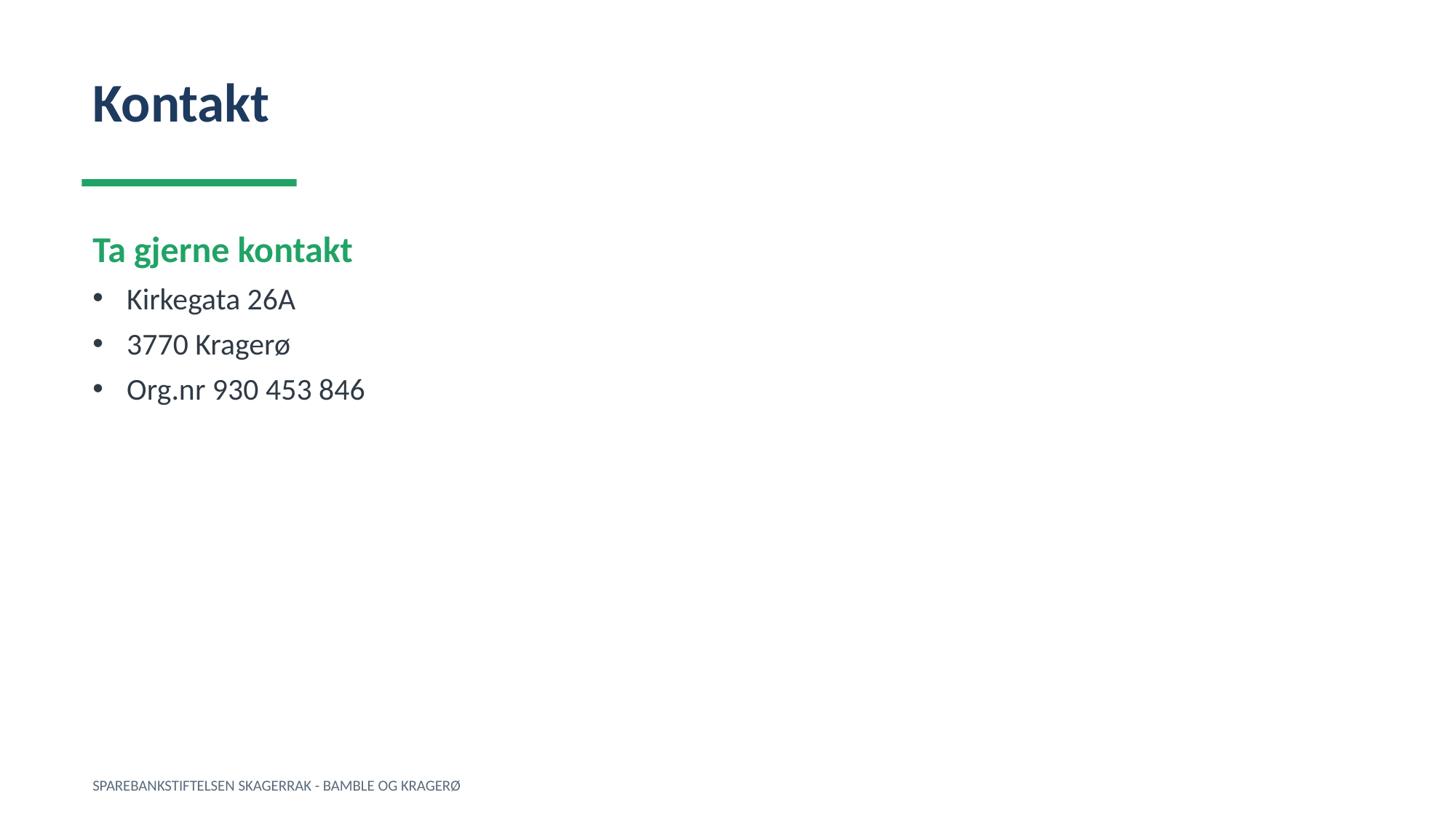

Kontakt

Ta gjerne kontakt
Kirkegata 26A
3770 Kragerø
Org.nr 930 453 846
SPAREBANKSTIFTELSEN SKAGERRAK - BAMBLE OG KRAGERØ